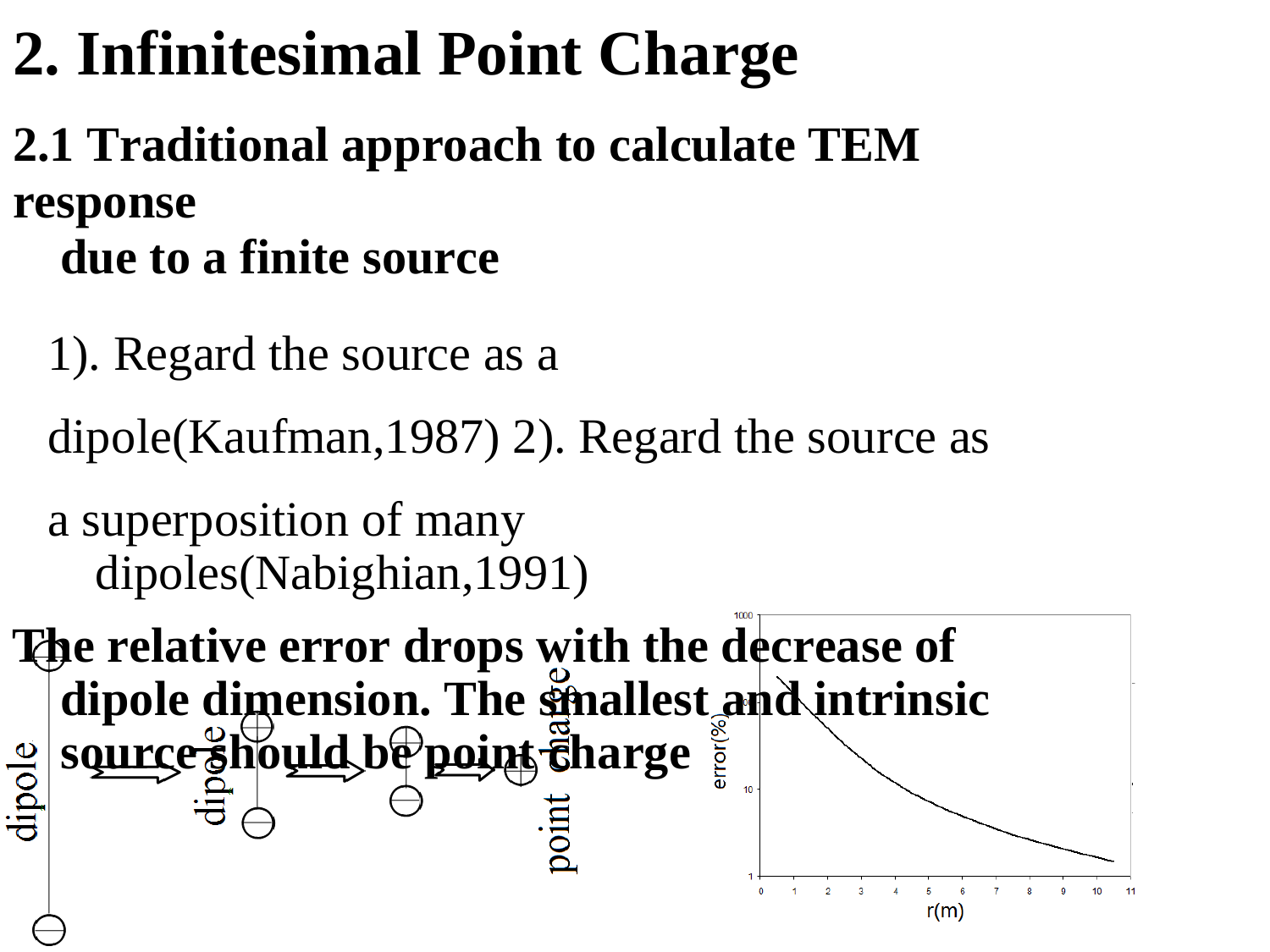

# 2. Infinitesimal Point Charge
2.1 Traditional approach to calculate TEM response
due to a finite source
1). Regard the source as a dipole(Kaufman,1987) 2). Regard the source as a superposition of many
dipoles(Nabighian,1991)
The relative error drops with the decrease of dipole dimension. The smallest and intrinsic source should be point charge